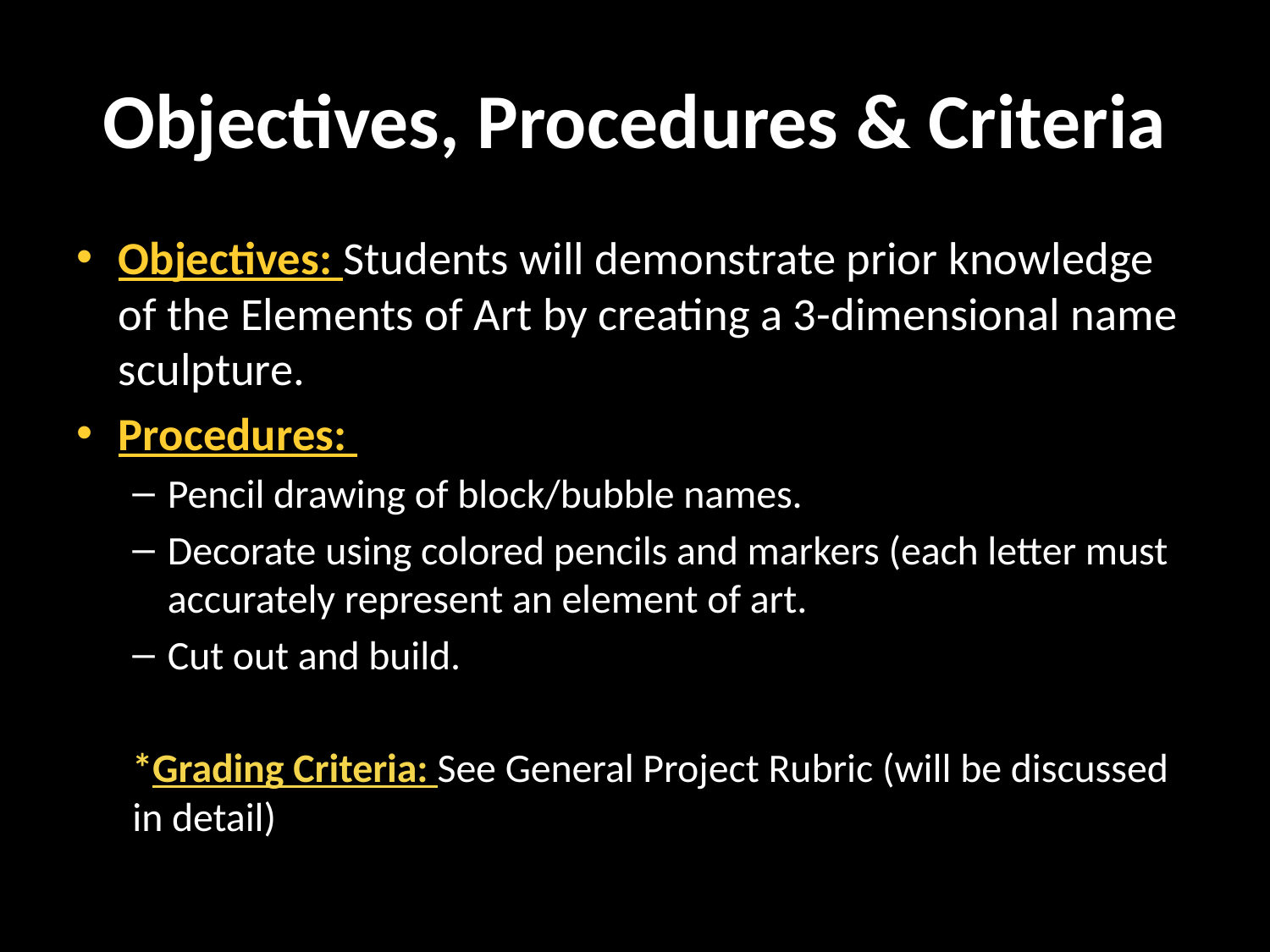

# Objectives, Procedures & Criteria
Objectives: Students will demonstrate prior knowledge of the Elements of Art by creating a 3-dimensional name sculpture.
Procedures:
Pencil drawing of block/bubble names.
Decorate using colored pencils and markers (each letter must accurately represent an element of art.
Cut out and build.

*Grading Criteria: See General Project Rubric (will be discussed in detail)